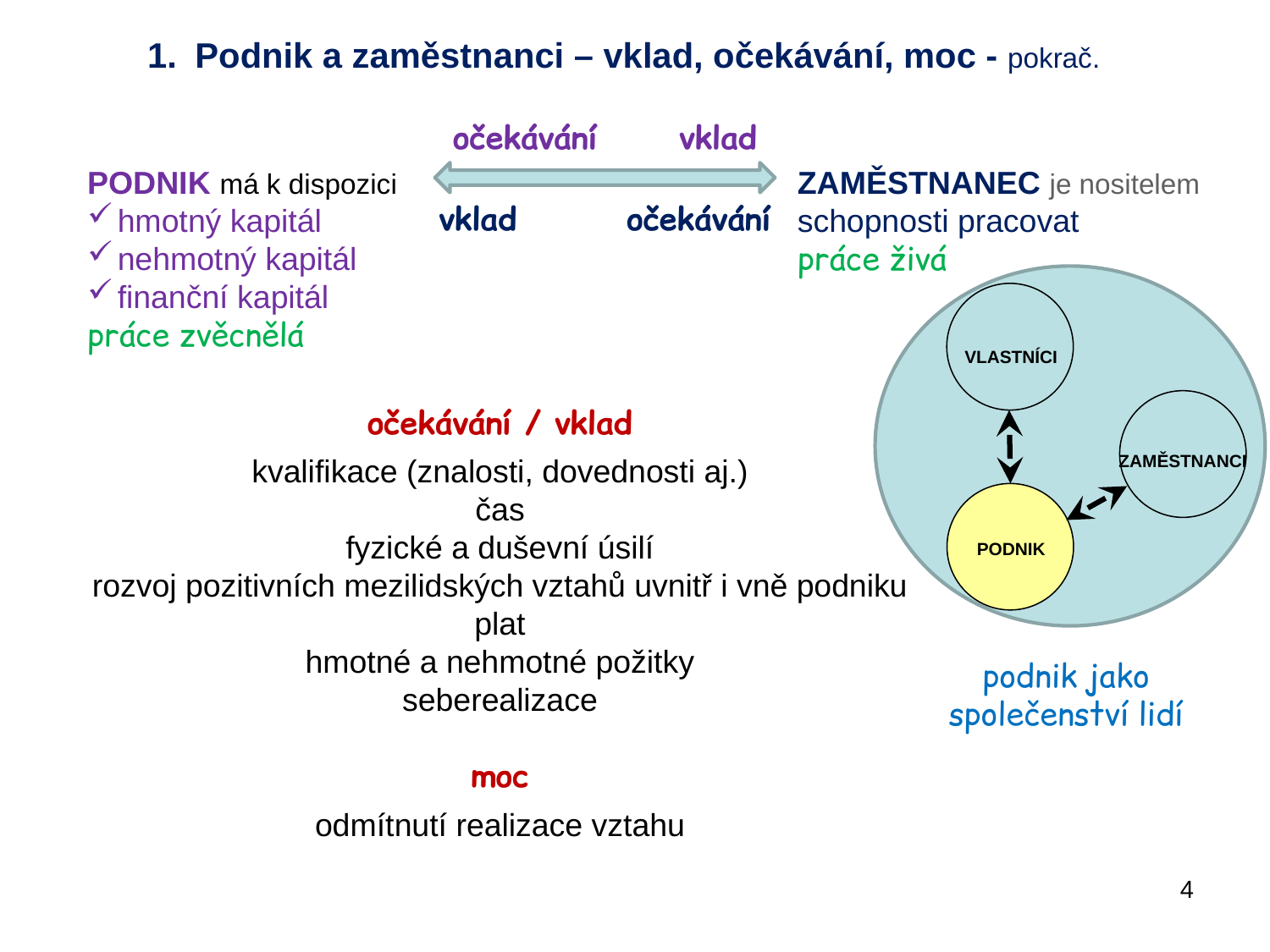

Podnik a zaměstnanci – vklad, očekávání, moc - pokrač.
očekávání      vklad
PODNIK má k dispozici
hmotný kapitál
nehmotný kapitál
finanční kapitál
práce zvěcnělá
zaměstnanec je nositelem
schopnosti pracovat
práce živá

vklad        očekávání

VLASTNÍCI

očekávání / vklad
kvalifikace (znalosti, dovednosti aj.)
čas
fyzické a duševní úsilí
rozvoj pozitivních mezilidských vztahů uvnitř i vně podniku
plat
hmotné a nehmotné požitky
seberealizace

moc
odmítnutí realizace vztahu

ZAMĚSTNANCI

PODNIK
podnik jako společenství lidí
4